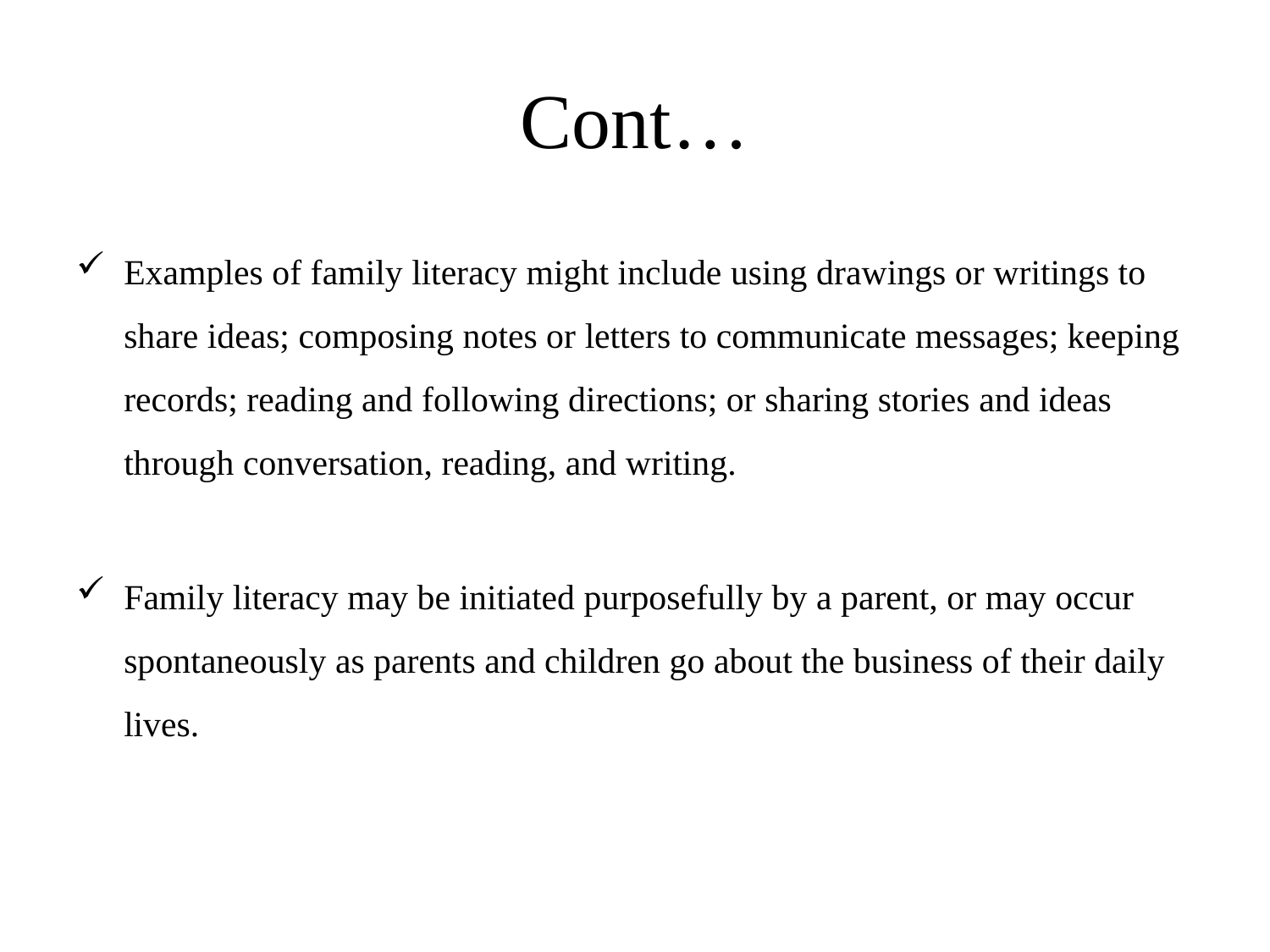

# Cont…
Examples of family literacy might include using drawings or writings to share ideas; composing notes or letters to communicate messages; keeping records; reading and following directions; or sharing stories and ideas through conversation, reading, and writing.

Family literacy may be initiated purposefully by a parent, or may occur spontaneously as parents and children go about the business of their daily lives.